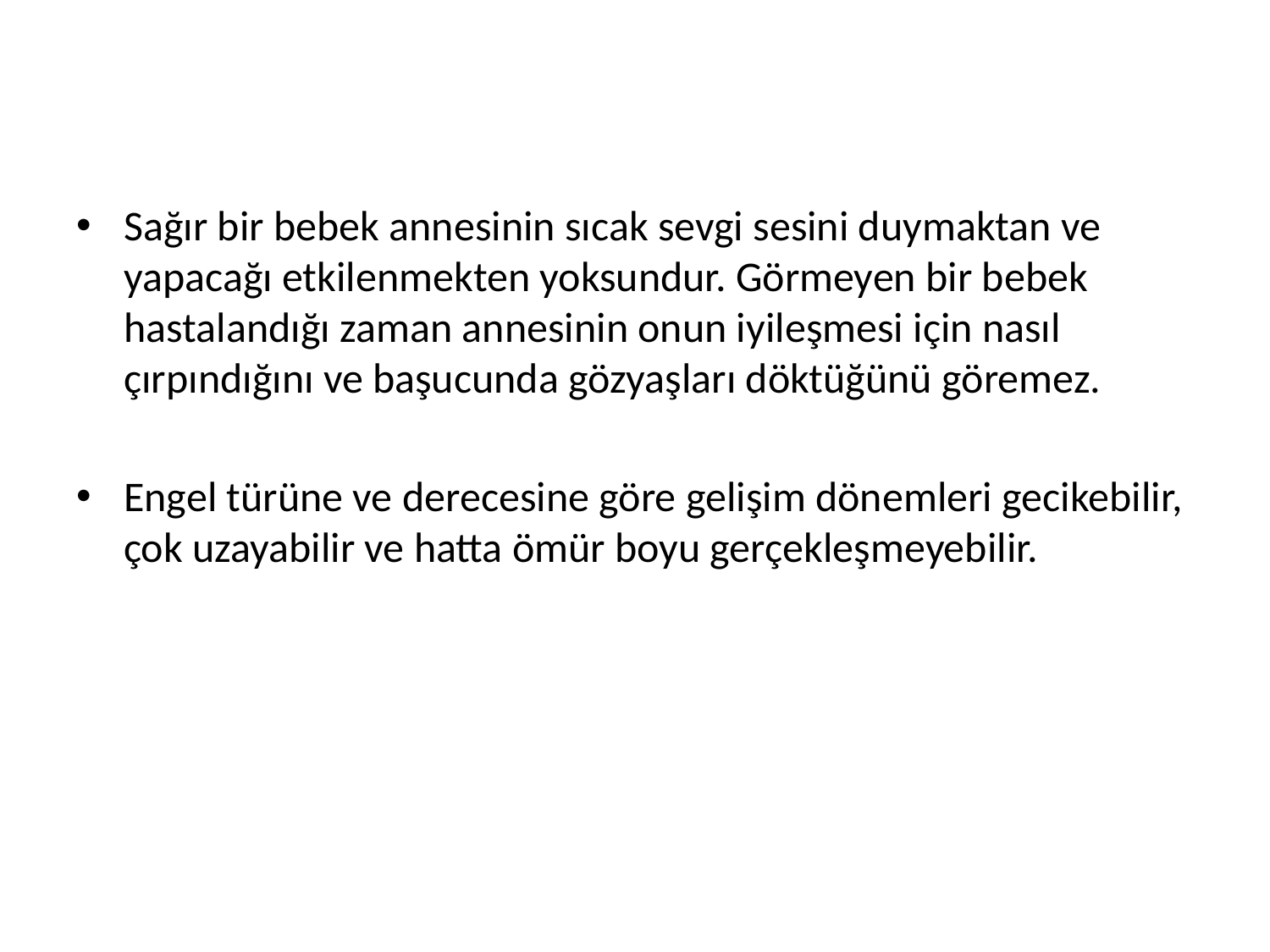

Sağır bir bebek annesinin sıcak sevgi sesini duymaktan ve yapacağı etkilenmekten yoksundur. Görmeyen bir bebek hastalandığı zaman annesinin onun iyileşmesi için nasıl çırpındığını ve başucunda gözyaşları döktüğünü göremez.

Engel türüne ve derecesine göre gelişim dönemleri gecikebilir, çok uzayabilir ve hatta ömür boyu gerçekleşmeyebilir.